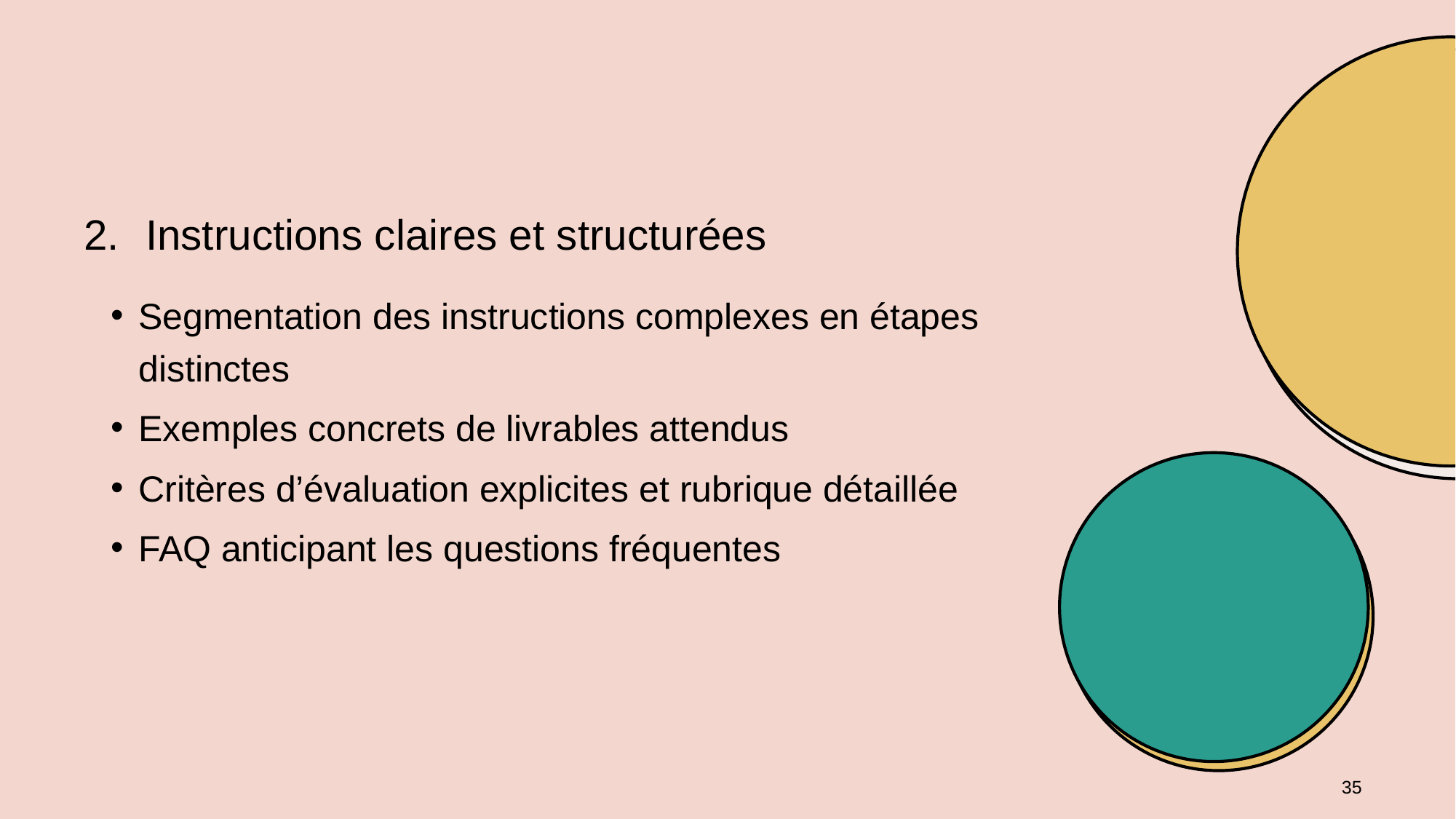

# Instructions claires et structurées
Segmentation des instructions complexes en étapes distinctes
Exemples concrets de livrables attendus
Critères d’évaluation explicites et rubrique détaillée
FAQ anticipant les questions fréquentes

35